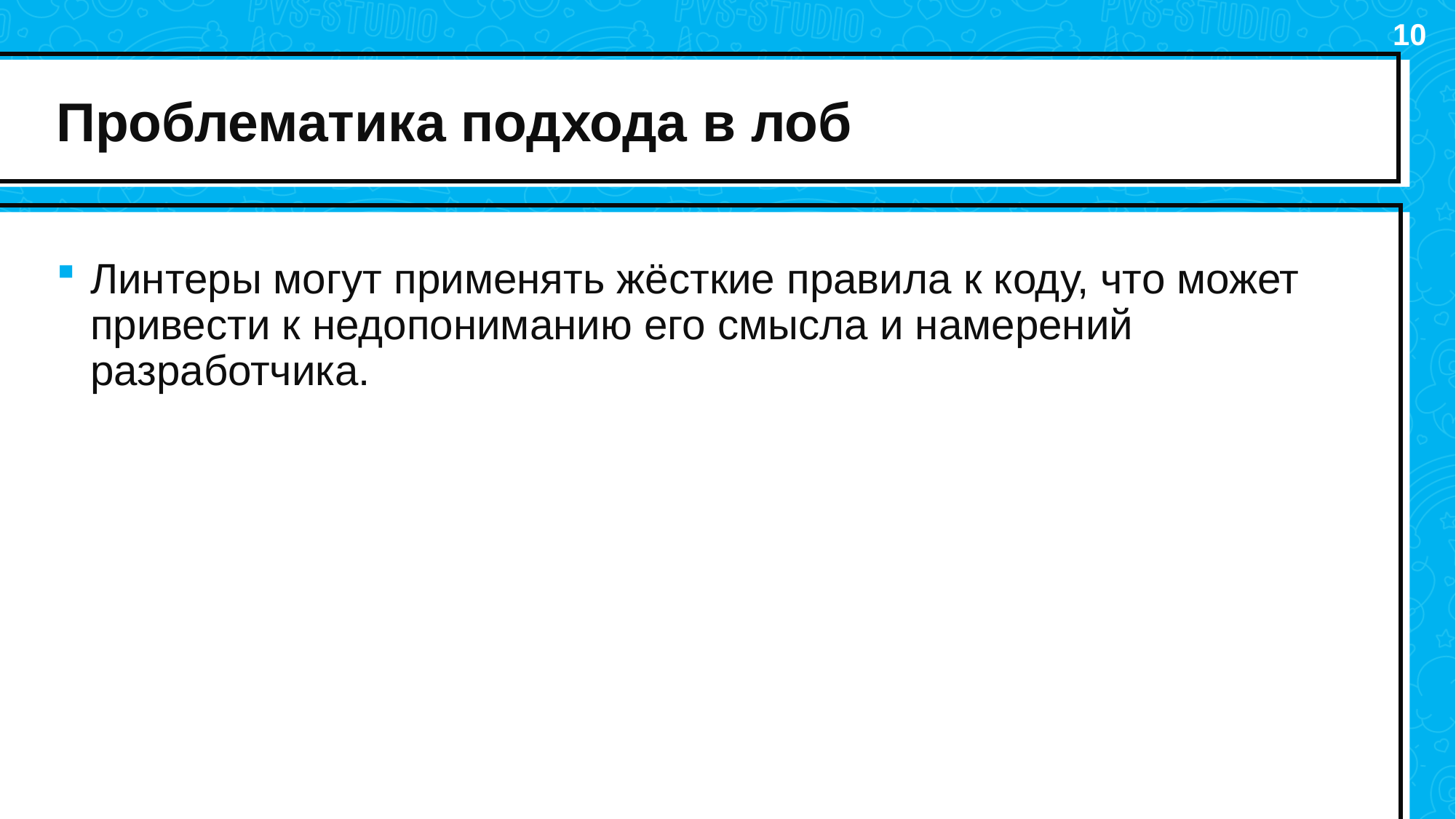

10
# Проблематика подхода в лоб
Линтеры могут применять жёсткие правила к коду, что может привести к недопониманию его смысла и намерений разработчика.